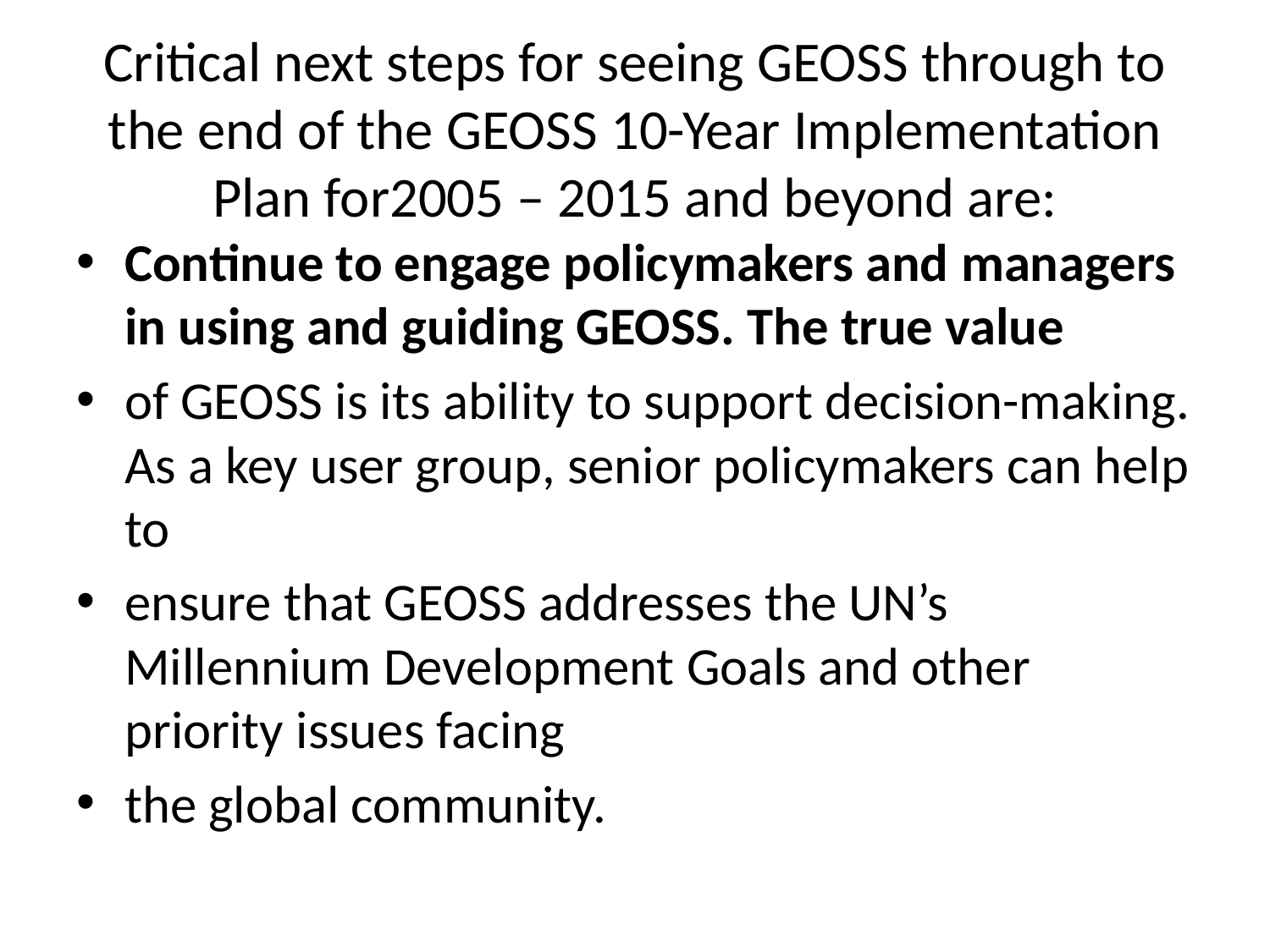

# Critical next steps for seeing GEOSS through to the end of the GEOSS 10-Year Implementation Plan for2005 – 2015 and beyond are:
Continue to engage policymakers and managers in using and guiding GEOSS. The true value
of GEOSS is its ability to support decision-making. As a key user group, senior policymakers can help to
ensure that GEOSS addresses the UN’s Millennium Development Goals and other priority issues facing
the global community.